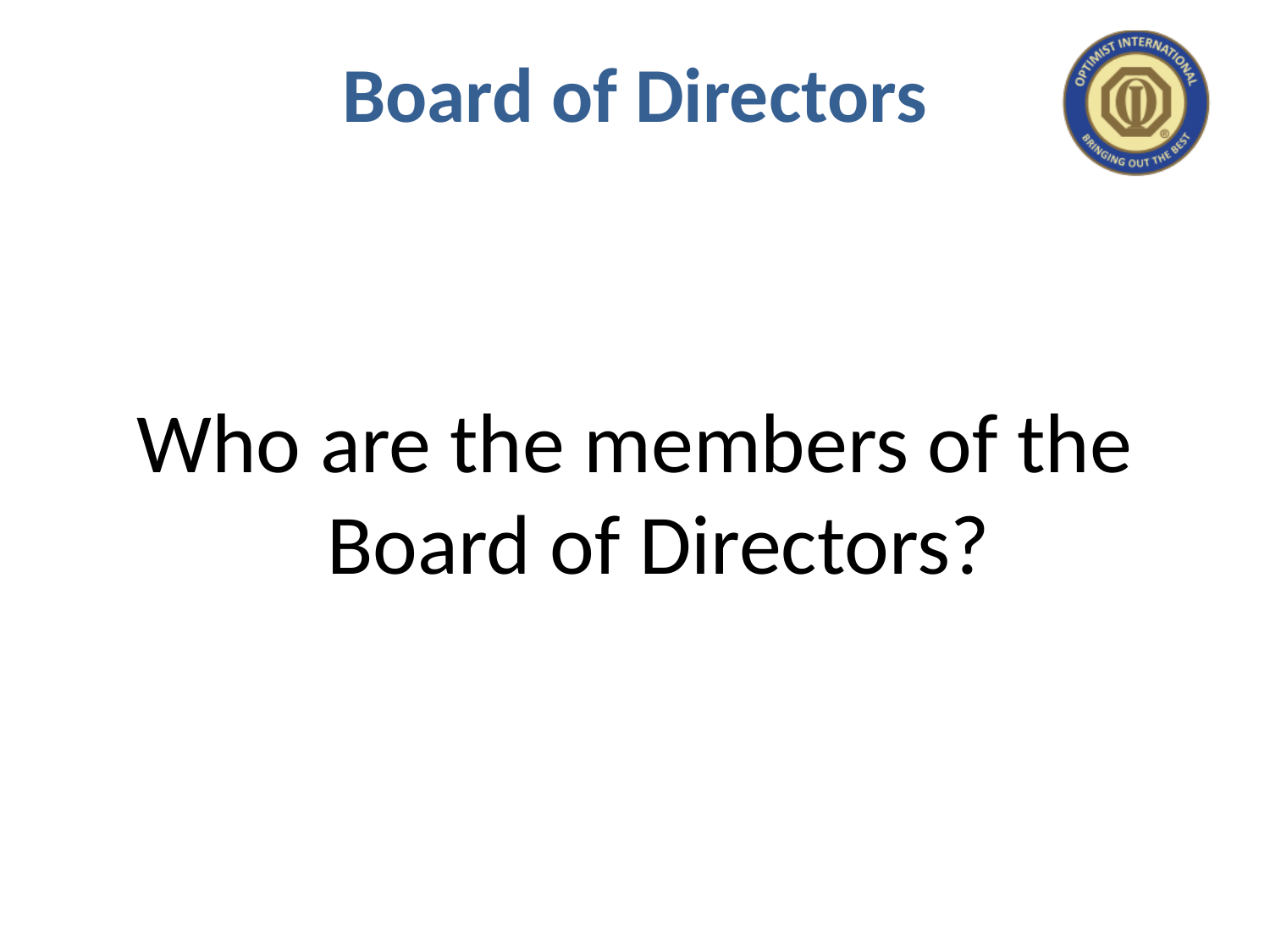

# Board of Directors

Who are the members of the Board of Directors?